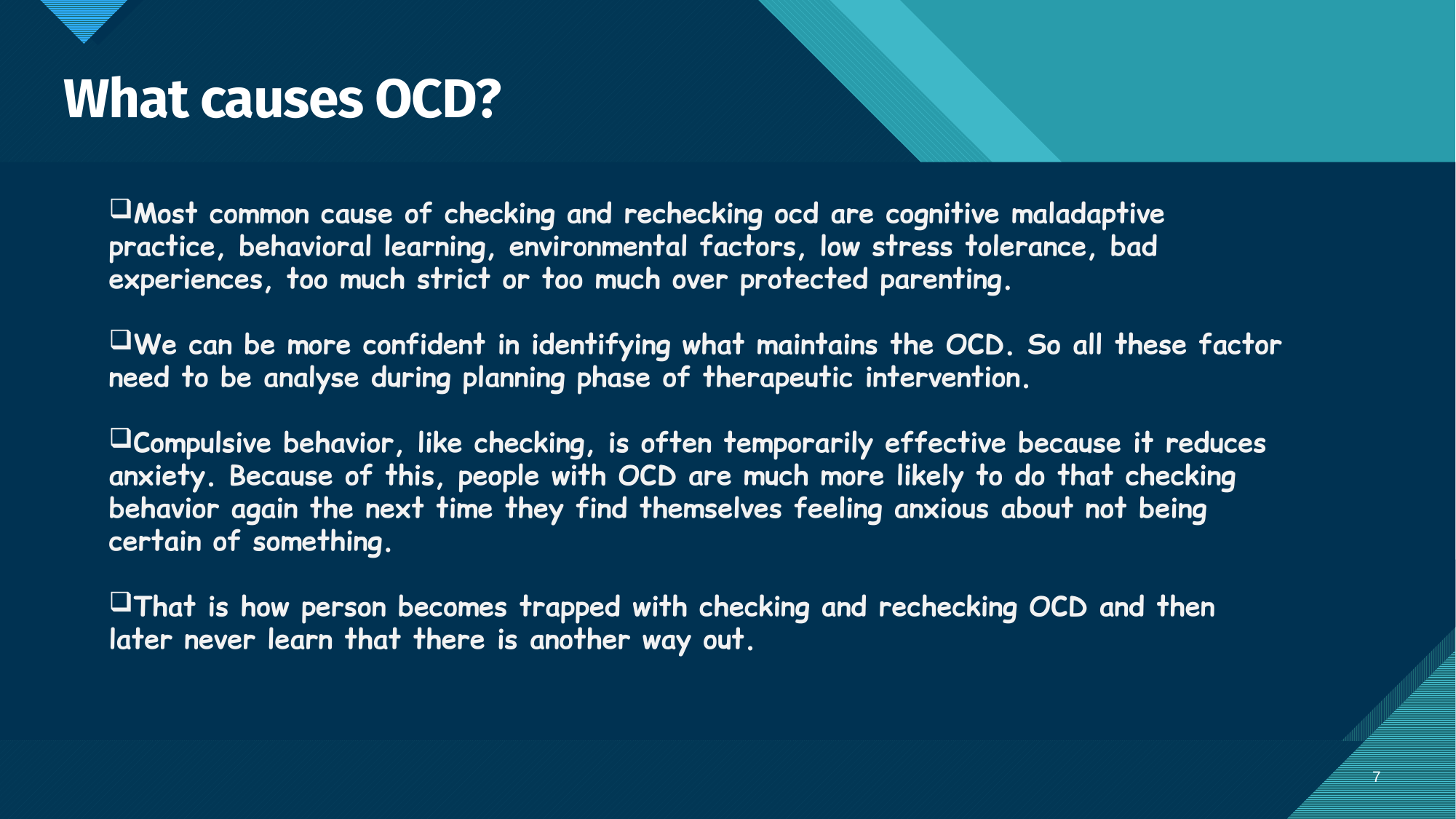

# What causes OCD?
Most common cause of checking and rechecking ocd are cognitive maladaptive practice, behavioral learning, environmental factors, low stress tolerance, bad experiences, too much strict or too much over protected parenting.

We can be more confident in identifying what maintains the OCD. So all these factor need to be analyse during planning phase of therapeutic intervention.

Compulsive behavior, like checking, is often temporarily effective because it reduces anxiety. Because of this, people with OCD are much more likely to do that checking behavior again the next time they find themselves feeling anxious about not being certain of something.

That is how person becomes trapped with checking and rechecking OCD and then later never learn that there is another way out.

7